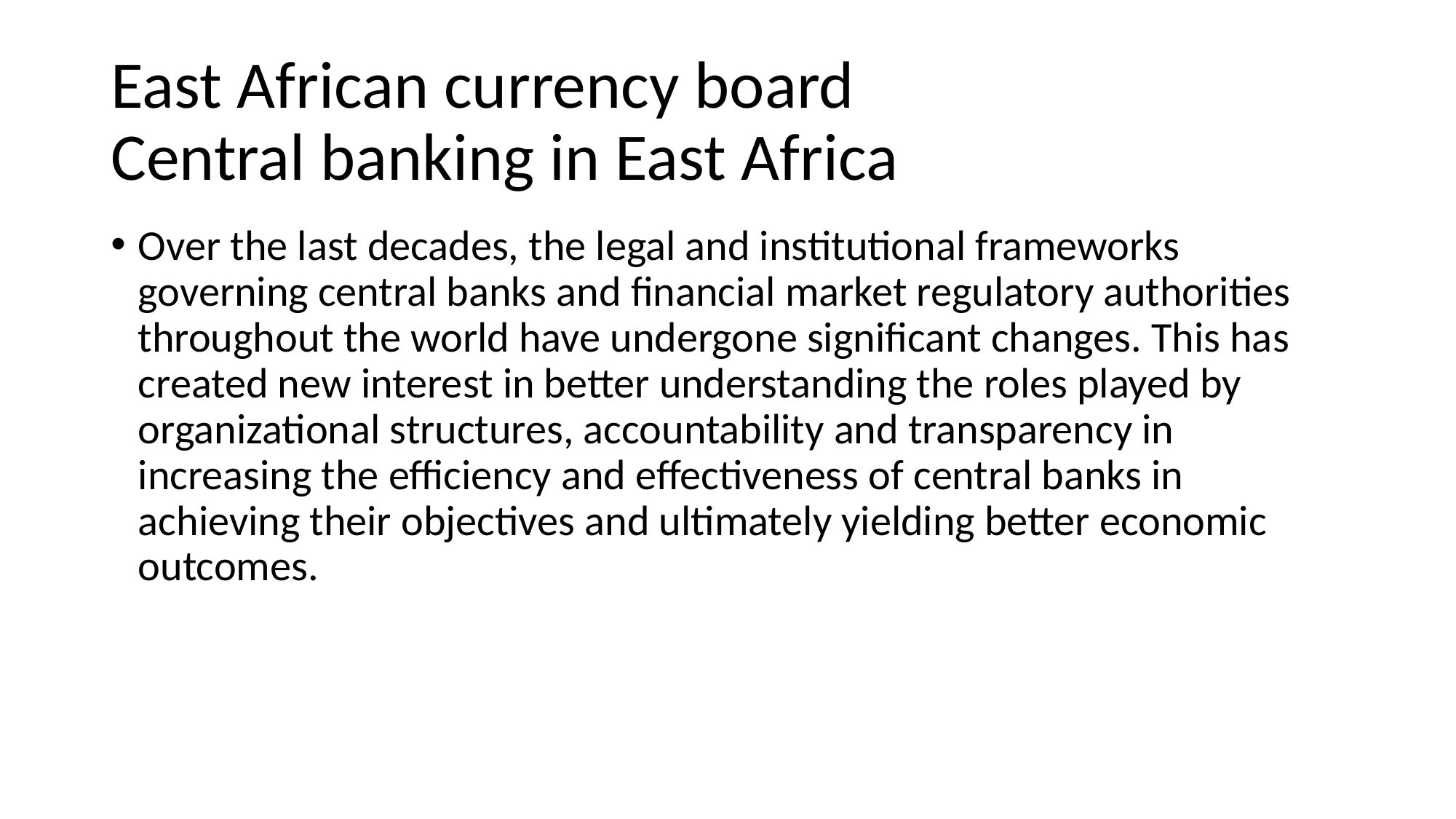

# East African currency board Central banking in East Africa
Over the last decades, the legal and institutional frameworks governing central banks and financial market regulatory authorities throughout the world have undergone significant changes. This has created new interest in better understanding the roles played by organizational structures, accountability and transparency in increasing the efficiency and effectiveness of central banks in achieving their objectives and ultimately yielding better economic outcomes.